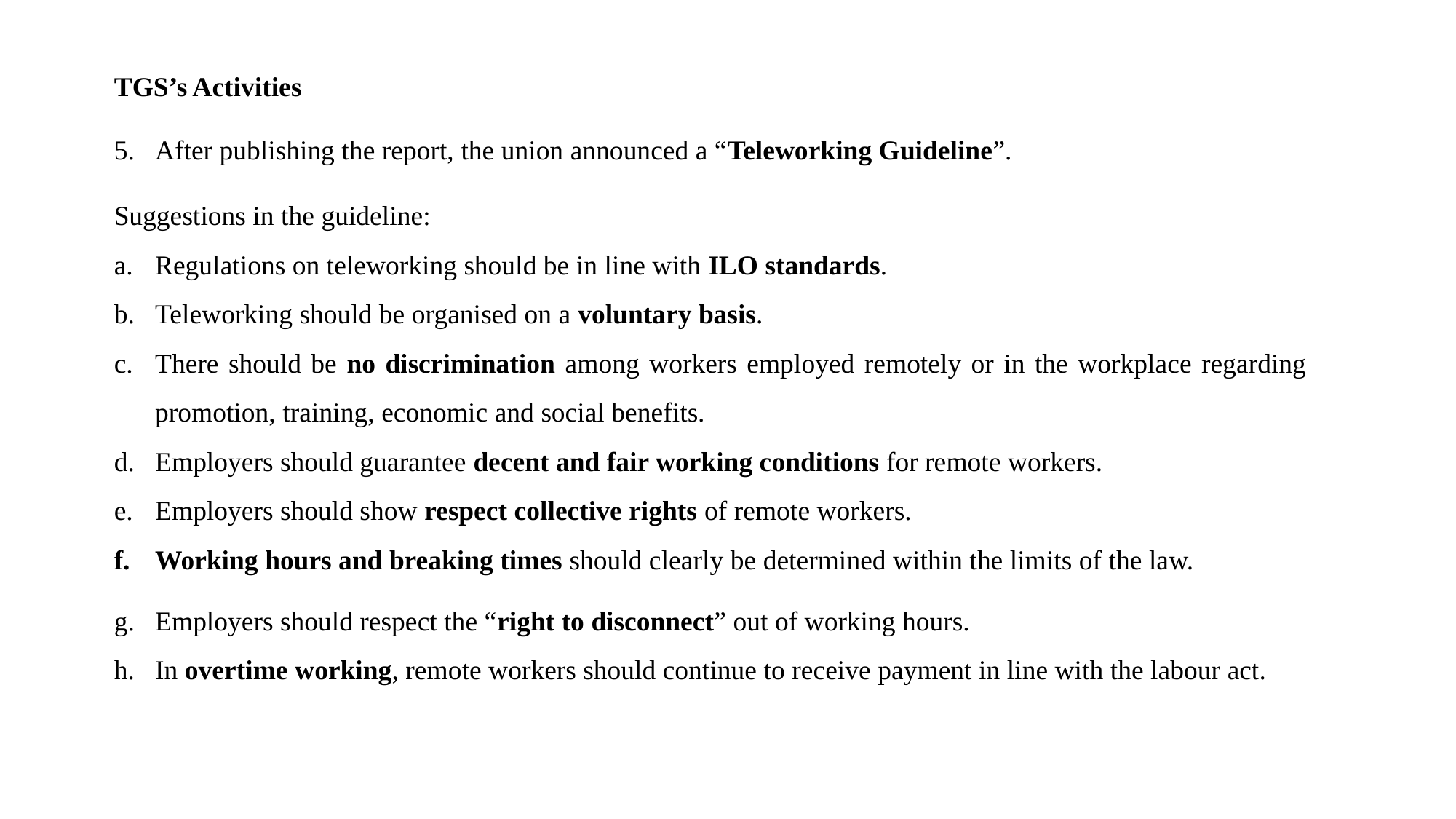

TGS’s Activities
After publishing the report, the union announced a “Teleworking Guideline”.

Suggestions in the guideline:
Regulations on teleworking should be in line with ILO standards.
Teleworking should be organised on a voluntary basis.
There should be no discrimination among workers employed remotely or in the workplace regarding promotion, training, economic and social benefits.
Employers should guarantee decent and fair working conditions for remote workers.
Employers should show respect collective rights of remote workers.
Working hours and breaking times should clearly be determined within the limits of the law.
Employers should respect the “right to disconnect” out of working hours.
In overtime working, remote workers should continue to receive payment in line with the labour act.